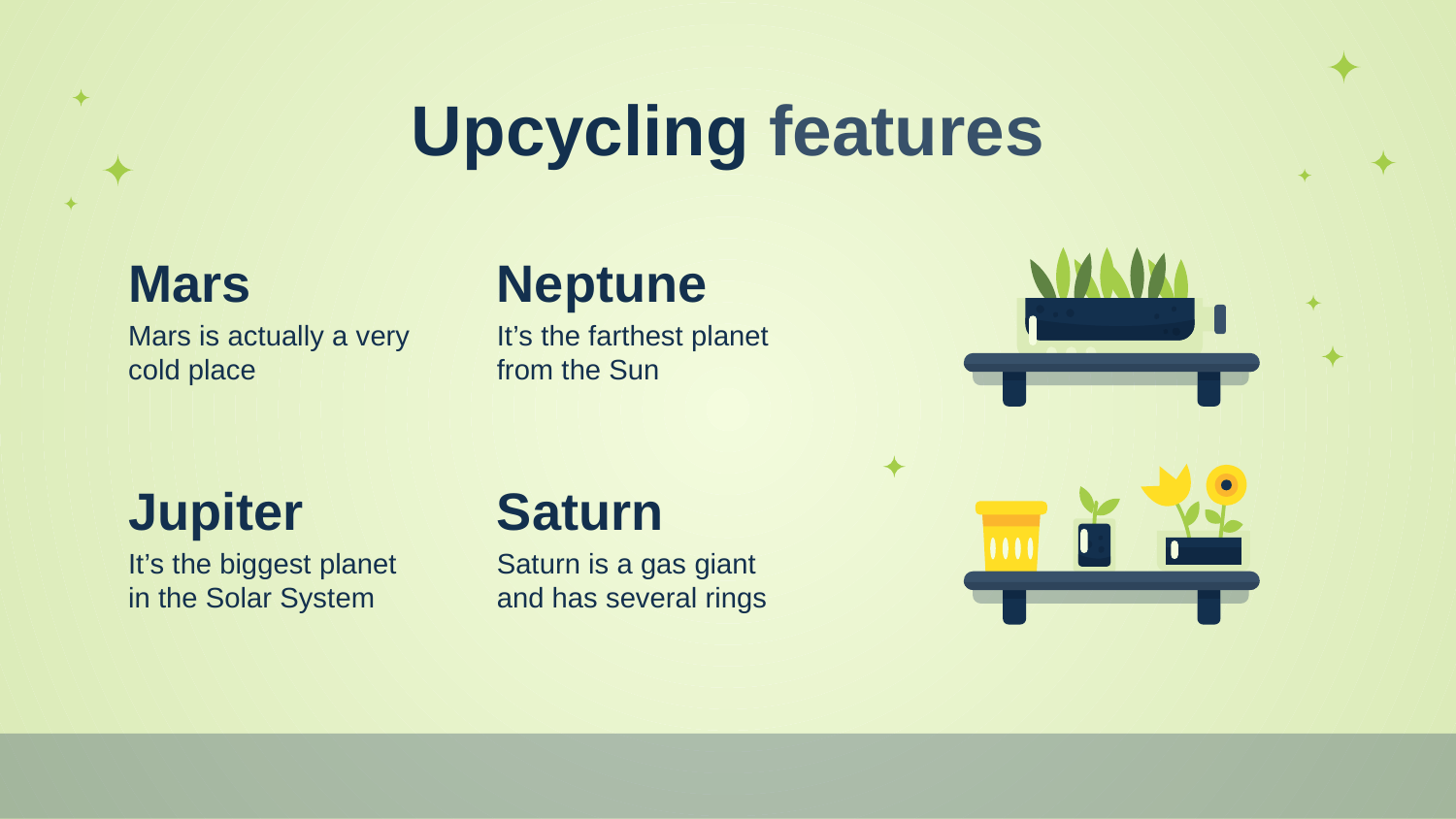

# Upcycling features

Mars
Neptune

Mars is actually a very cold place
It’s the farthest planet from the Sun

Jupiter
Saturn
It’s the biggest planet in the Solar System
Saturn is a gas giant and has several rings